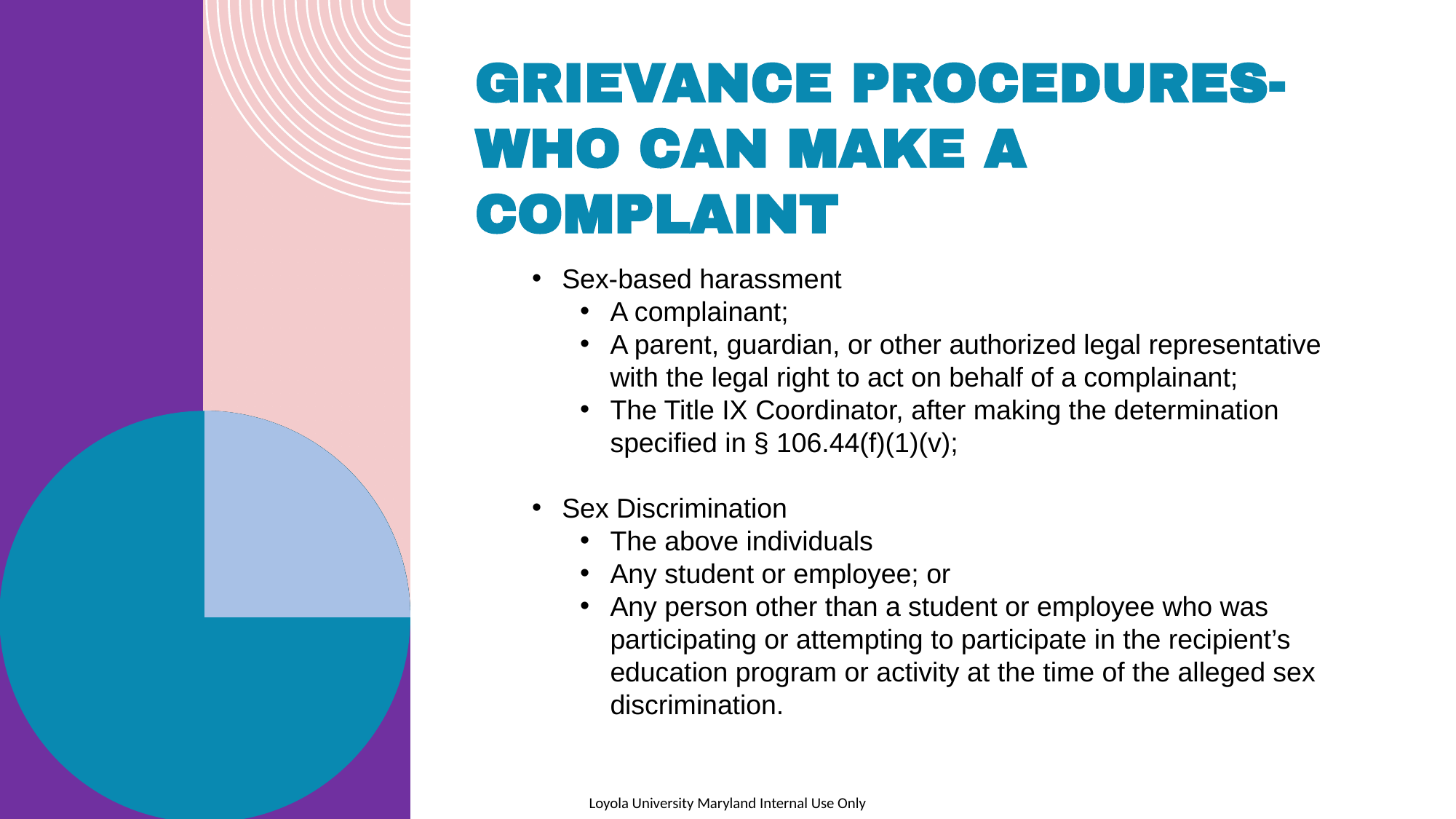

# Grievance procedures- who can make a complaint
Sex-based harassment
A complainant;
A parent, guardian, or other authorized legal representative with the legal right to act on behalf of a complainant;
The Title IX Coordinator, after making the determination specified in § 106.44(f)(1)(v);

Sex Discrimination
The above individuals
Any student or employee; or
Any person other than a student or employee who was participating or attempting to participate in the recipient’s education program or activity at the time of the alleged sex discrimination.